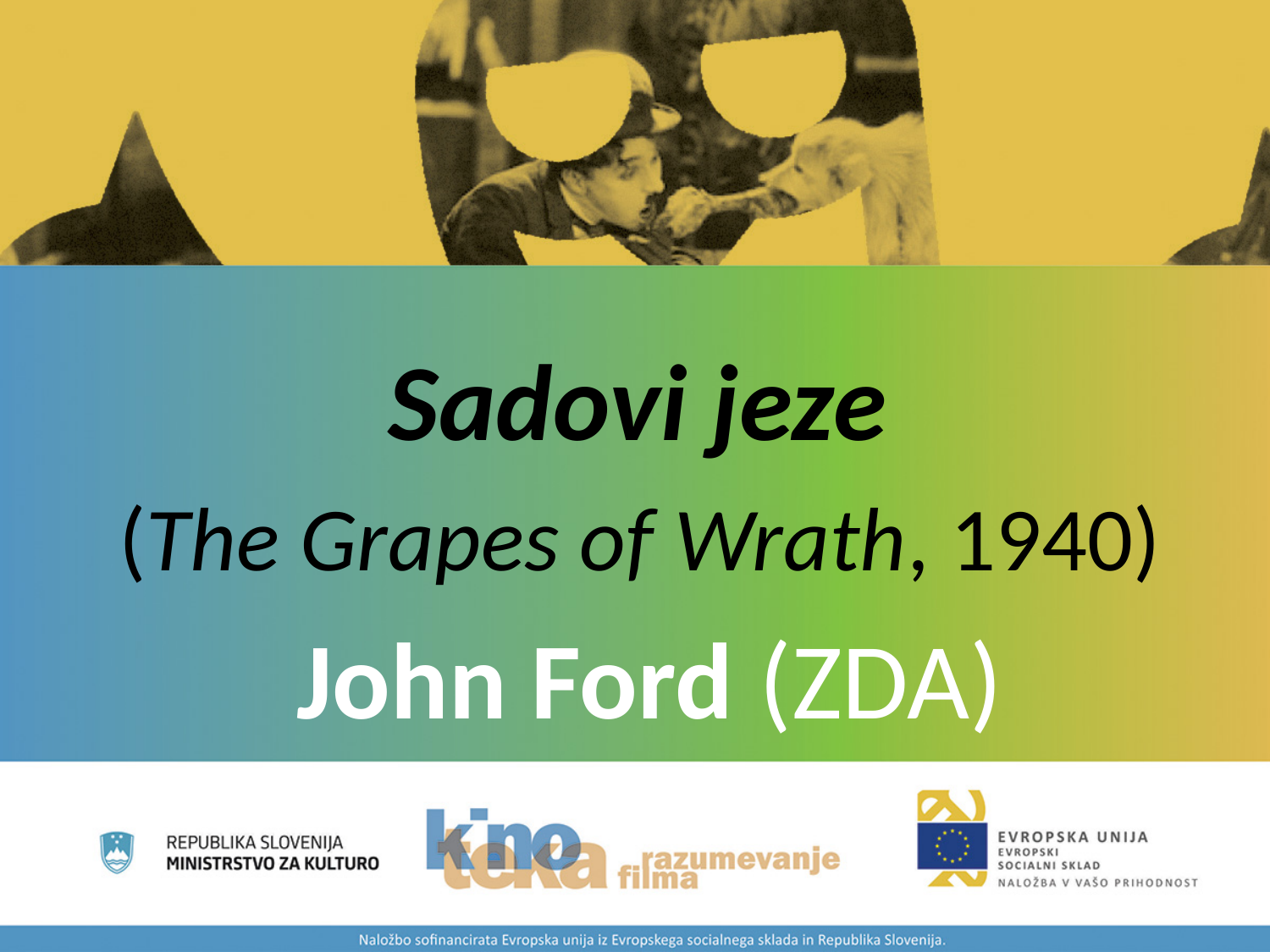

#
Sadovi jeze
(The Grapes of Wrath, 1940)
John Ford (ZDA)